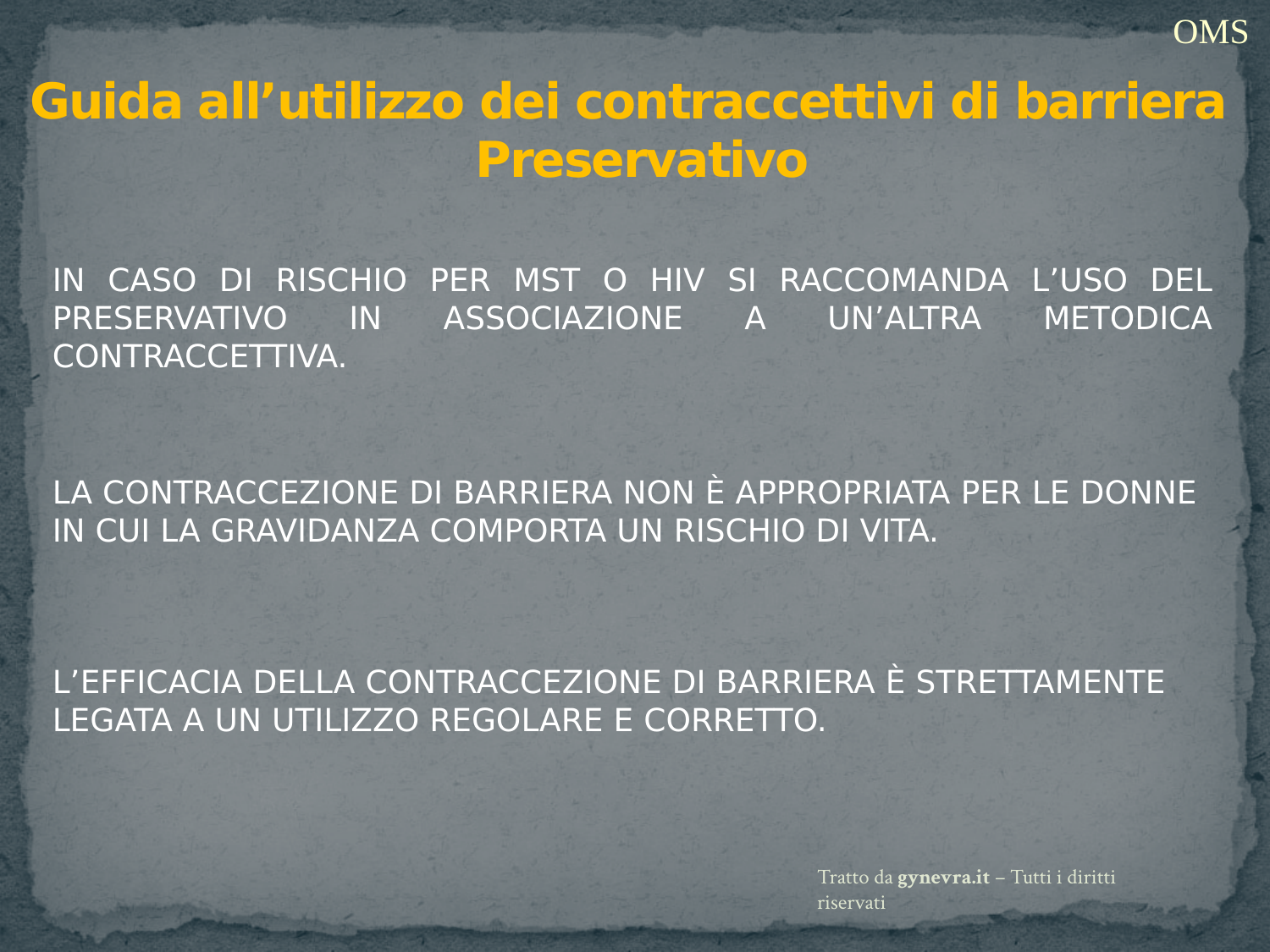

OMS
Guida all’utilizzo dei contraccettivi di barriera    Preservativo
IN CASO DI RISCHIO PER MST O HIV SI RACCOMANDA L’USO DEL PRESERVATIVO IN ASSOCIAZIONE A UN’ALTRA METODICA CONTRACCETTIVA.
LA CONTRACCEZIONE DI BARRIERA NON È APPROPRIATA PER LE DONNE IN CUI LA GRAVIDANZA COMPORTA UN RISCHIO DI VITA.
L’EFFICACIA DELLA CONTRACCEZIONE DI BARRIERA È STRETTAMENTE LEGATA A UN UTILIZZO REGOLARE E CORRETTO.
Tratto da gynevra.it – Tutti i diritti riservati